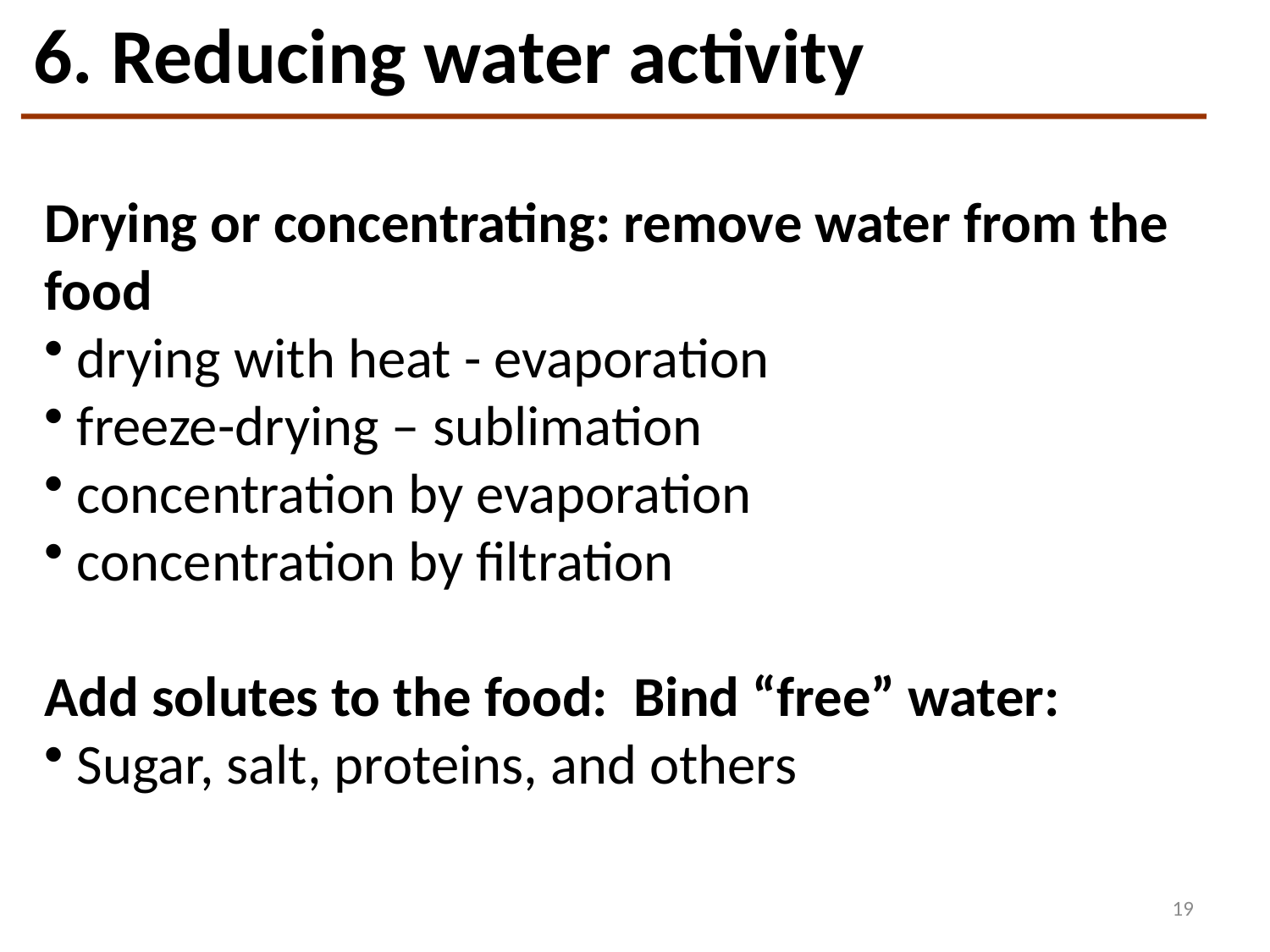

6. Reducing water activity

Drying or concentrating: remove water from the food
 drying with heat - evaporation
 freeze-drying – sublimation
 concentration by evaporation
 concentration by filtration

Add solutes to the food:  Bind “free” water:
 Sugar, salt, proteins, and others

19